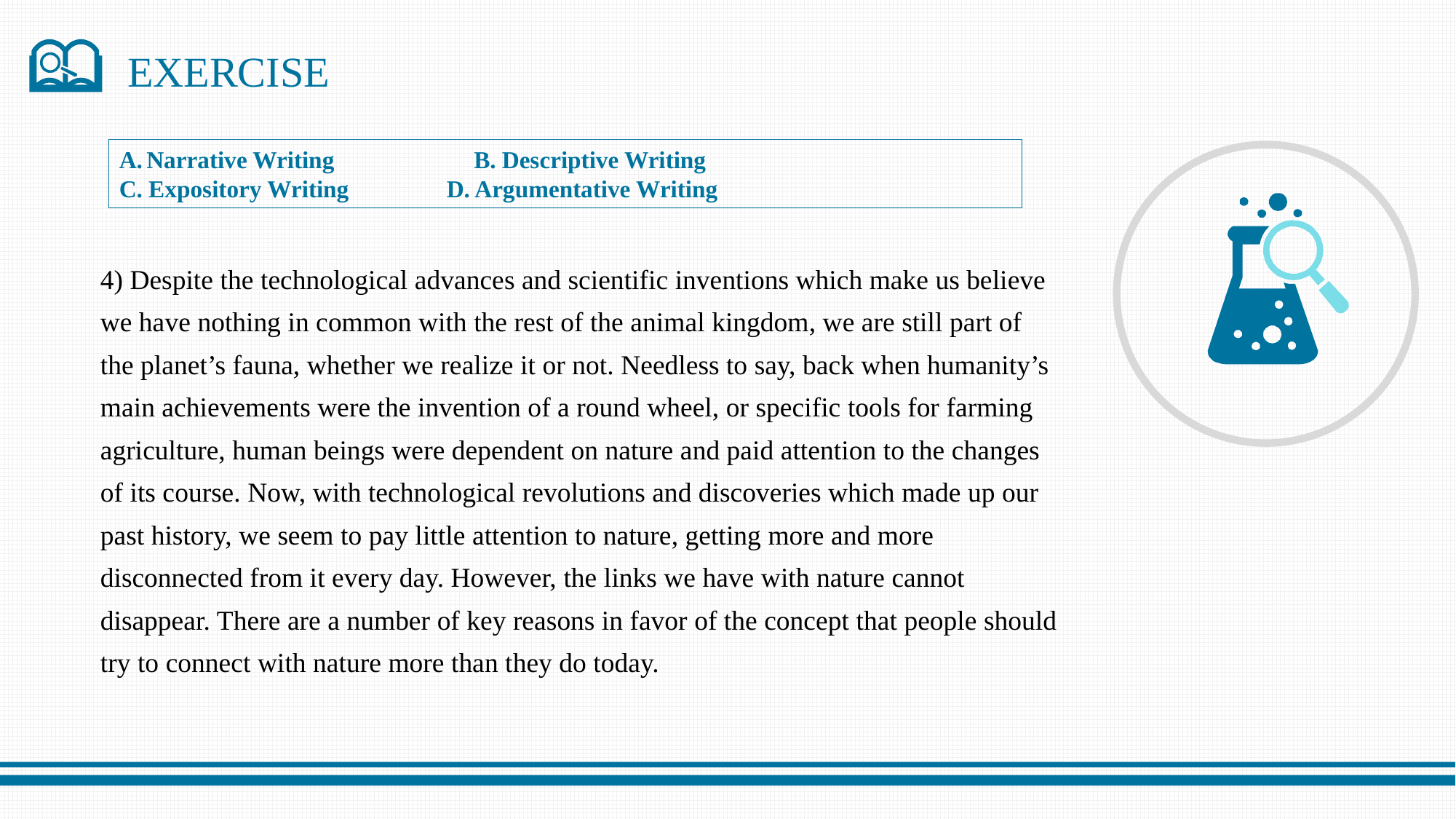

EXERCISE
Narrative Writing             	B. Descriptive Writing
C. Expository Writing     	D. Argumentative Writing

4) Despite the technological advances and scientific inventions which make us believe we have nothing in common with the rest of the animal kingdom, we are still part of the planet’s fauna, whether we realize it or not. Needless to say, back when humanity’s main achievements were the invention of a round wheel, or specific tools for farming agriculture, human beings were dependent on nature and paid attention to the changes of its course. Now, with technological revolutions and discoveries which made up our past history, we seem to pay little attention to nature, getting more and more disconnected from it every day. However, the links we have with nature cannot disappear. There are a number of key reasons in favor of the concept that people should try to connect with nature more than they do today.